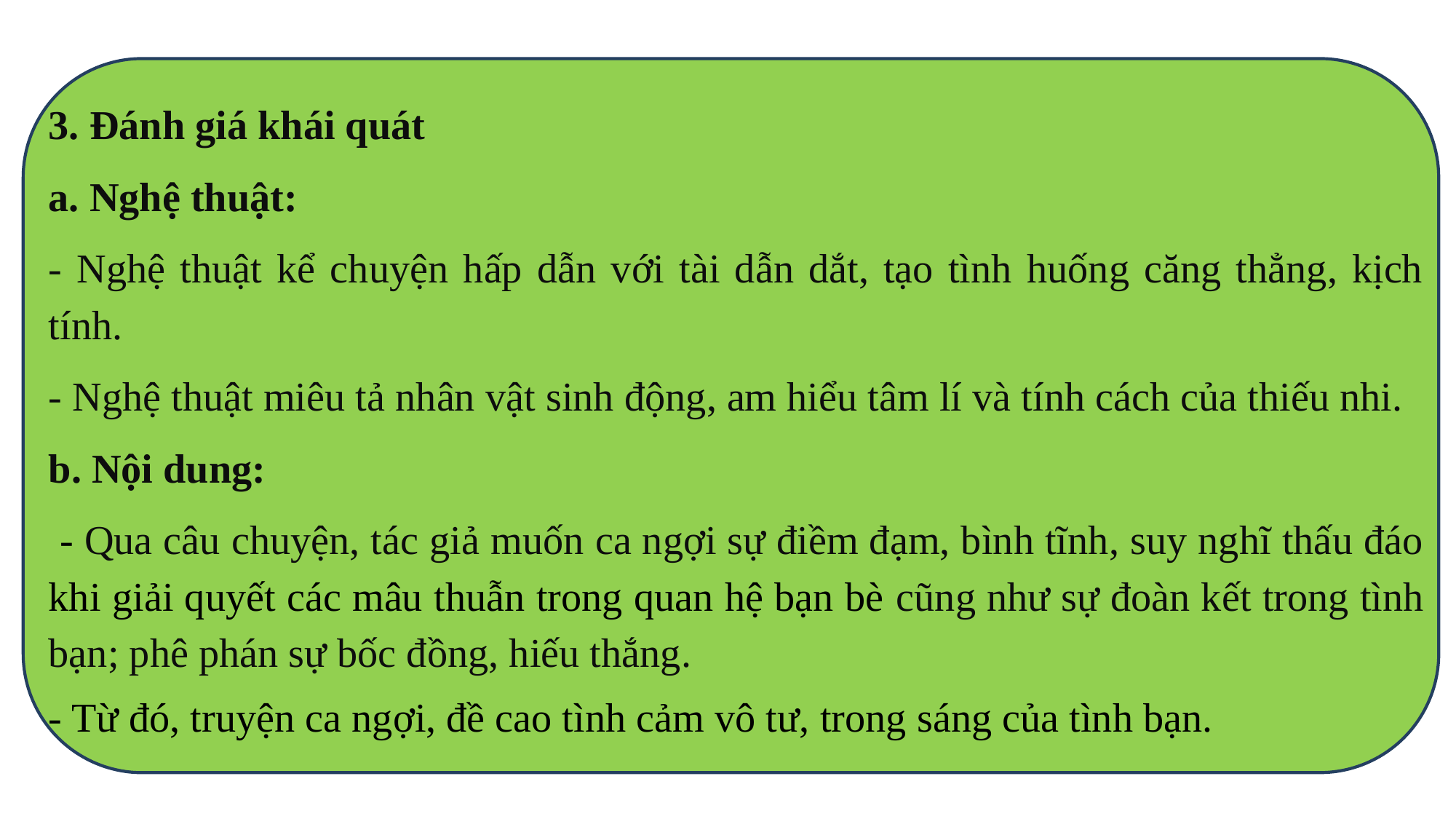

3. Đánh giá khái quát
a. Nghệ thuật:
- Nghệ thuật kể chuyện hấp dẫn với tài dẫn dắt, tạo tình huống căng thẳng, kịch tính.
- Nghệ thuật miêu tả nhân vật sinh động, am hiểu tâm lí và tính cách của thiếu nhi.
b. Nội dung:
 - Qua câu chuyện, tác giả muốn ca ngợi sự điềm đạm, bình tĩnh, suy nghĩ thấu đáo khi giải quyết các mâu thuẫn trong quan hệ bạn bè cũng như sự đoàn kết trong tình bạn; phê phán sự bốc đồng, hiếu thắng.
- Từ đó, truyện ca ngợi, đề cao tình cảm vô tư, trong sáng của tình bạn.